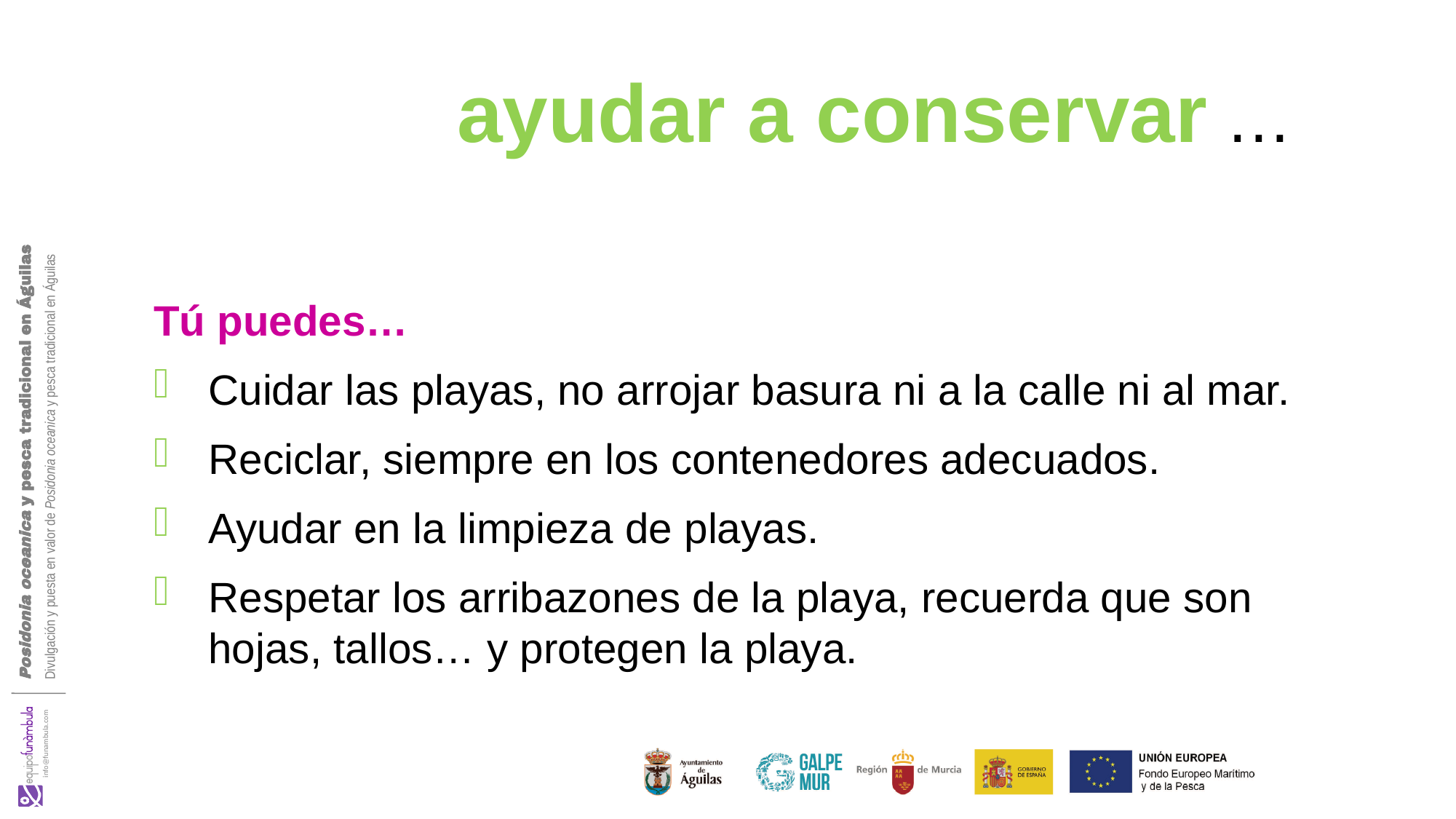

ayudar a conservar …
Tú puedes…
Cuidar las playas, no arrojar basura ni a la calle ni al mar.
Reciclar, siempre en los contenedores adecuados.
Ayudar en la limpieza de playas.
Respetar los arribazones de la playa, recuerda que son hojas, tallos… y protegen la playa.
Posidonia oceanica y pesca tradicional en Águilas
Divulgación y puesta en valor de Posidonia oceanica y pesca tradicional en Águilas